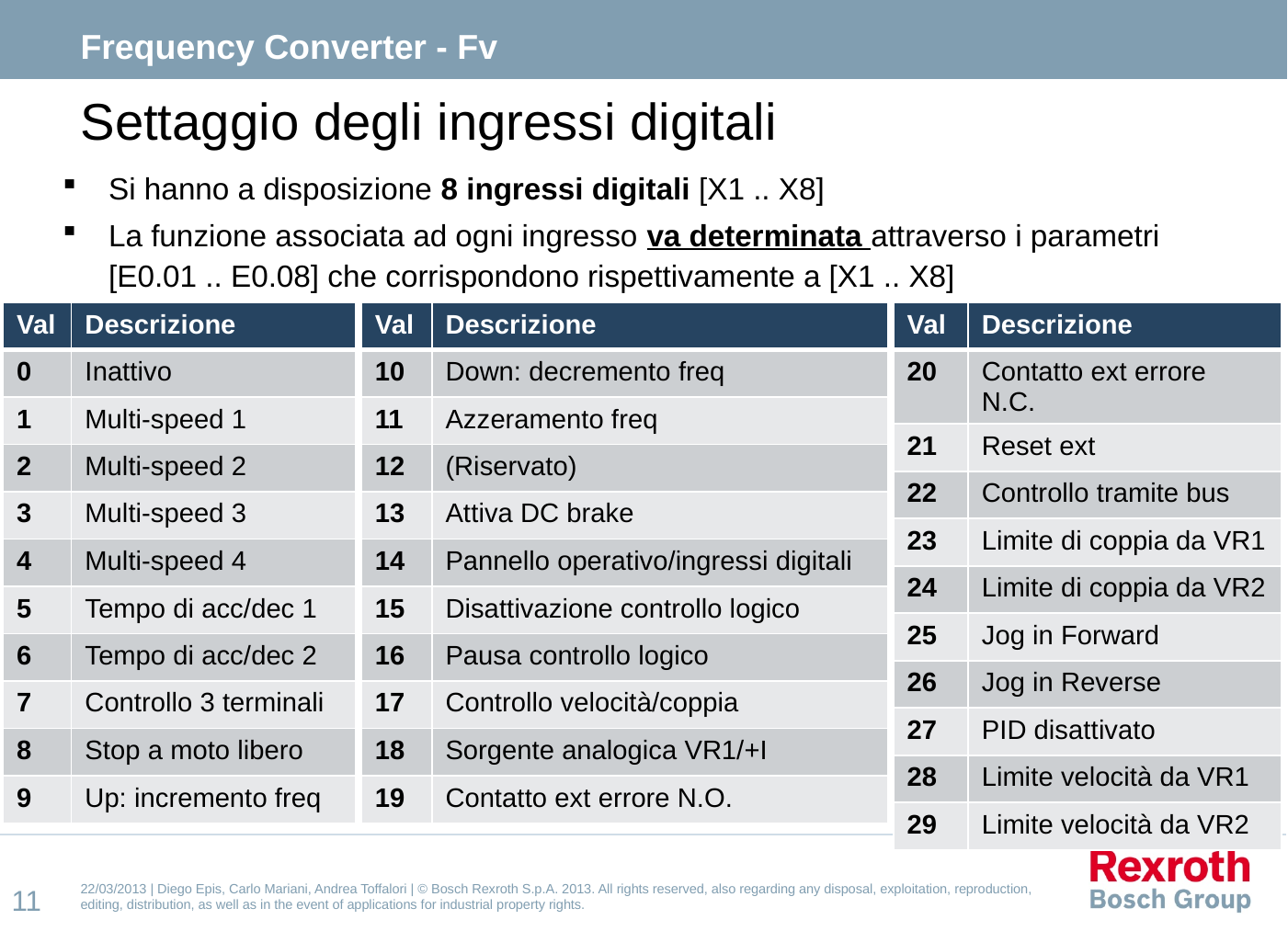

Frequency Converter - Fv
# Settaggio degli ingressi digitali
Si hanno a disposizione 8 ingressi digitali [X1 .. X8]
La funzione associata ad ogni ingresso va determinata attraverso i parametri [E0.01 .. E0.08] che corrispondono rispettivamente a [X1 .. X8]

| Val | Descrizione |
| --- | --- |
| 10 | Down: decremento freq |
| 11 | Azzeramento freq |
| 12 | (Riservato) |
| 13 | Attiva DC brake |
| 14 | Pannello operativo/ingressi digitali |
| 15 | Disattivazione controllo logico |
| 16 | Pausa controllo logico |
| 17 | Controllo velocità/coppia |
| 18 | Sorgente analogica VR1/+I |
| 19 | Contatto ext errore N.O. |
| Val | Descrizione |
| --- | --- |
| 0 | Inattivo |
| 1 | Multi-speed 1 |
| 2 | Multi-speed 2 |
| 3 | Multi-speed 3 |
| 4 | Multi-speed 4 |
| 5 | Tempo di acc/dec 1 |
| 6 | Tempo di acc/dec 2 |
| 7 | Controllo 3 terminali |
| 8 | Stop a moto libero |
| 9 | Up: incremento freq |
| Val | Descrizione |
| --- | --- |
| 20 | Contatto ext errore N.C. |
| 21 | Reset ext |
| 22 | Controllo tramite bus |
| 23 | Limite di coppia da VR1 |
| 24 | Limite di coppia da VR2 |
| 25 | Jog in Forward |
| 26 | Jog in Reverse |
| 27 | PID disattivato |
| 28 | Limite velocità da VR1 |
| 29 | Limite velocità da VR2 |
22/03/2013 | Diego Epis, Carlo Mariani, Andrea Toffalori | © Bosch Rexroth S.p.A. 2013. All rights reserved, also regarding any disposal, exploitation, reproduction, editing, distribution, as well as in the event of applications for industrial property rights.
11